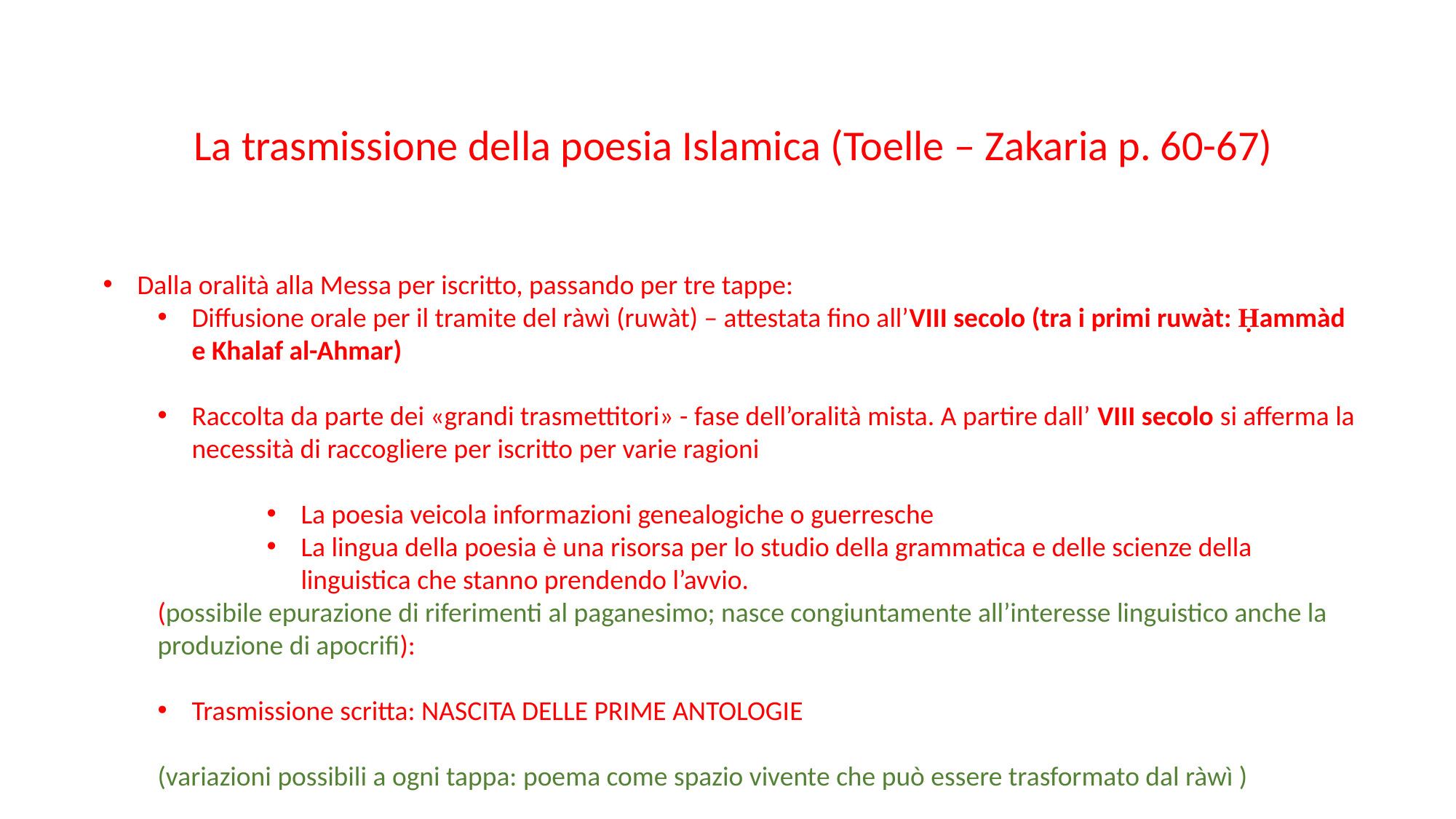

La trasmissione della poesia Islamica (Toelle – Zakaria p. 60-67)

Dalla oralità alla Messa per iscritto, passando per tre tappe:
Diffusione orale per il tramite del ràwì (ruwàt) – attestata fino all’VIII secolo (tra i primi ruwàt: Ḥammàd e Khalaf al-Ahmar)

Raccolta da parte dei «grandi trasmettitori» - fase dell’oralità mista. A partire dall’ VIII secolo si afferma la necessità di raccogliere per iscritto per varie ragioni

La poesia veicola informazioni genealogiche o guerresche
La lingua della poesia è una risorsa per lo studio della grammatica e delle scienze della linguistica che stanno prendendo l’avvio.
(possibile epurazione di riferimenti al paganesimo; nasce congiuntamente all’interesse linguistico anche la produzione di apocrifi):

Trasmissione scritta: NASCITA DELLE PRIME ANTOLOGIE

(variazioni possibili a ogni tappa: poema come spazio vivente che può essere trasformato dal ràwì )